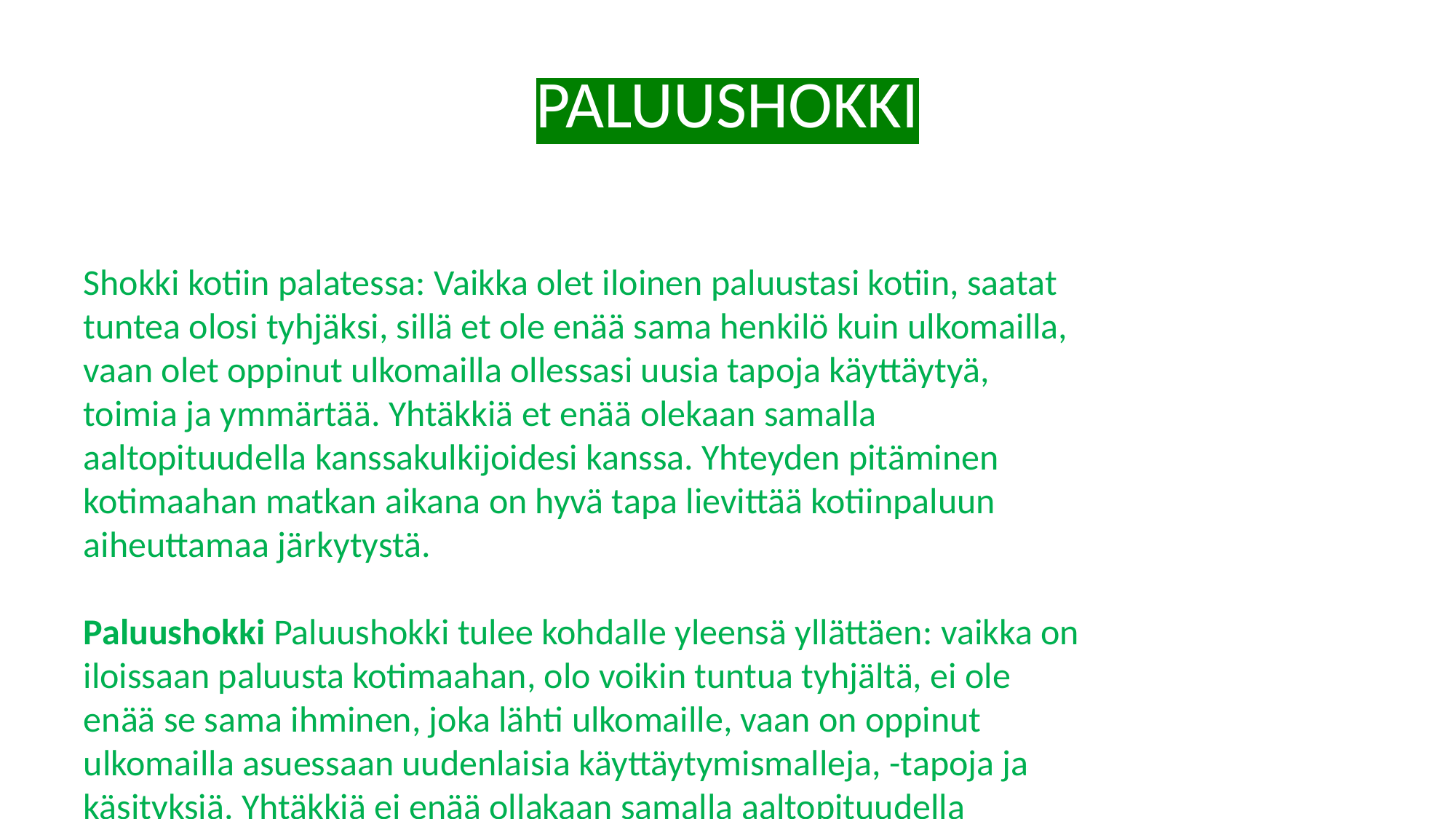

# PALUUSHOKKI

Shokki kotiin palatessa: Vaikka olet iloinen paluustasi kotiin, saatat tuntea olosi tyhjäksi, sillä et ole enää sama henkilö kuin ulkomailla, vaan olet oppinut ulkomailla ollessasi uusia tapoja käyttäytyä, toimia ja ymmärtää. Yhtäkkiä et enää olekaan samalla aaltopituudella kanssakulkijoidesi kanssa. Yhteyden pitäminen kotimaahan matkan aikana on hyvä tapa lievittää kotiinpaluun aiheuttamaa järkytystä.

Paluushokki Paluushokki tulee kohdalle yleensä yllättäen: vaikka on iloissaan paluusta kotimaahan, olo voikin tuntua tyhjältä, ei ole enää se sama ihminen, joka lähti ulkomaille, vaan on oppinut ulkomailla asuessaan uudenlaisia käyttäytymismalleja, -tapoja ja käsityksiä. Yhtäkkiä ei enää ollakaan samalla aaltopituudella kanssaihmistensä kanssa. Kotiin on hyvä pitää yhteyttä matkan ajan, se lievittää paluusokkia.